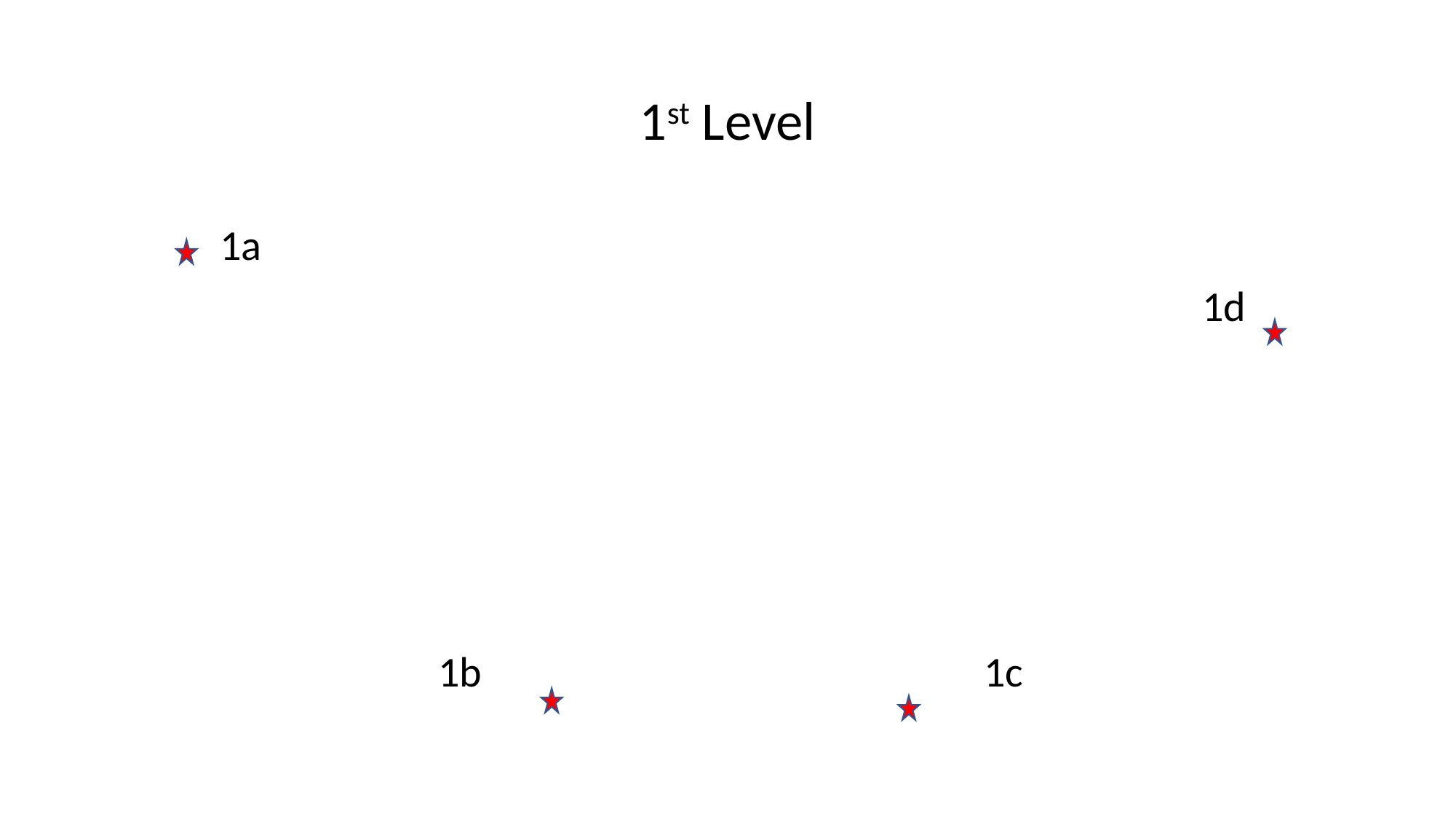

# 1st Level
	1a
										1d

			1b					1c